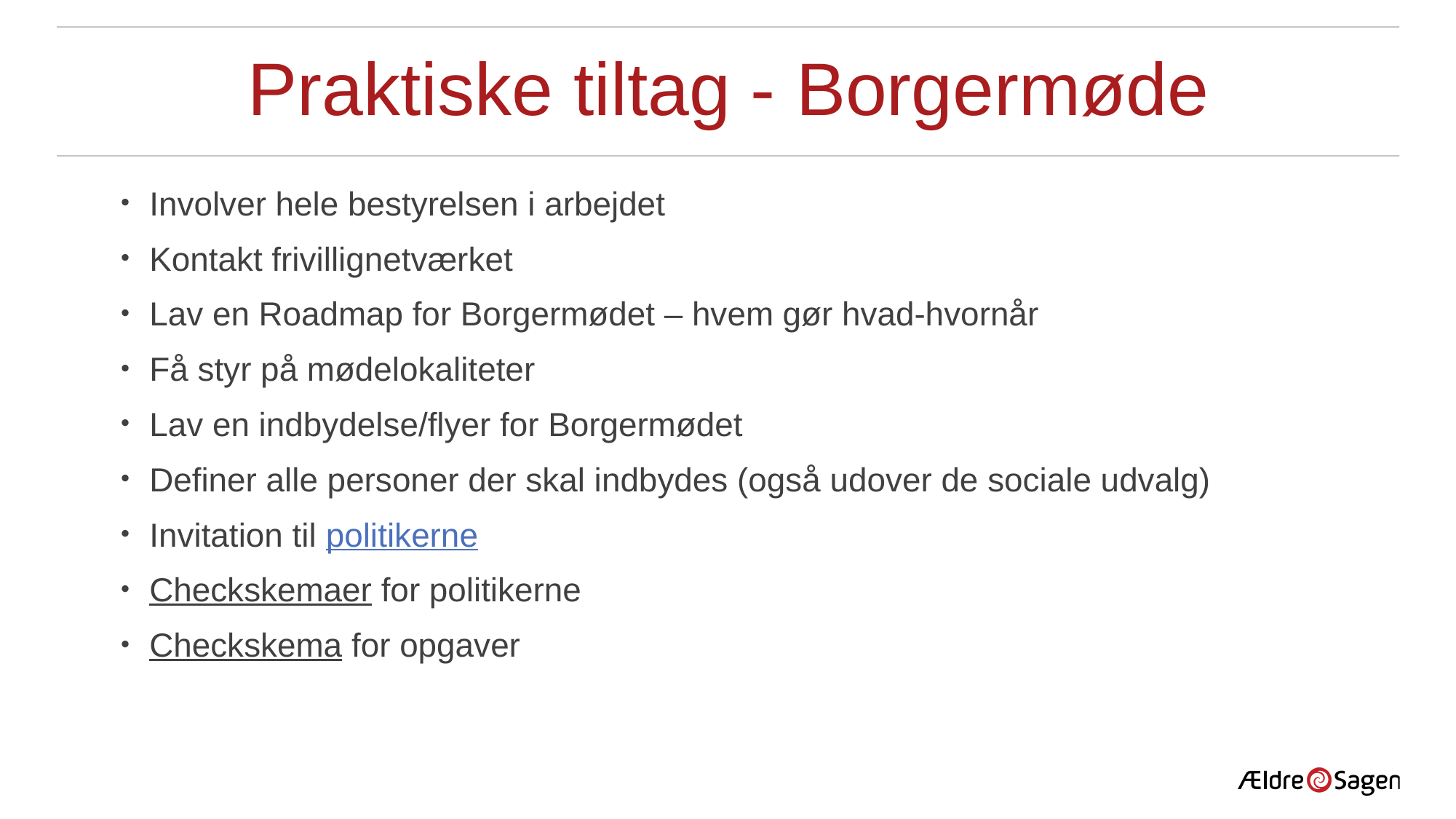

# Praktiske tiltag - Borgermøde
Involver hele bestyrelsen i arbejdet
Kontakt frivillignetværket
Lav en Roadmap for Borgermødet – hvem gør hvad-hvornår
Få styr på mødelokaliteter
Lav en indbydelse/flyer for Borgermødet
Definer alle personer der skal indbydes (også udover de sociale udvalg)
Invitation til politikerne
Checkskemaer for politikerne
Checkskema for opgaver